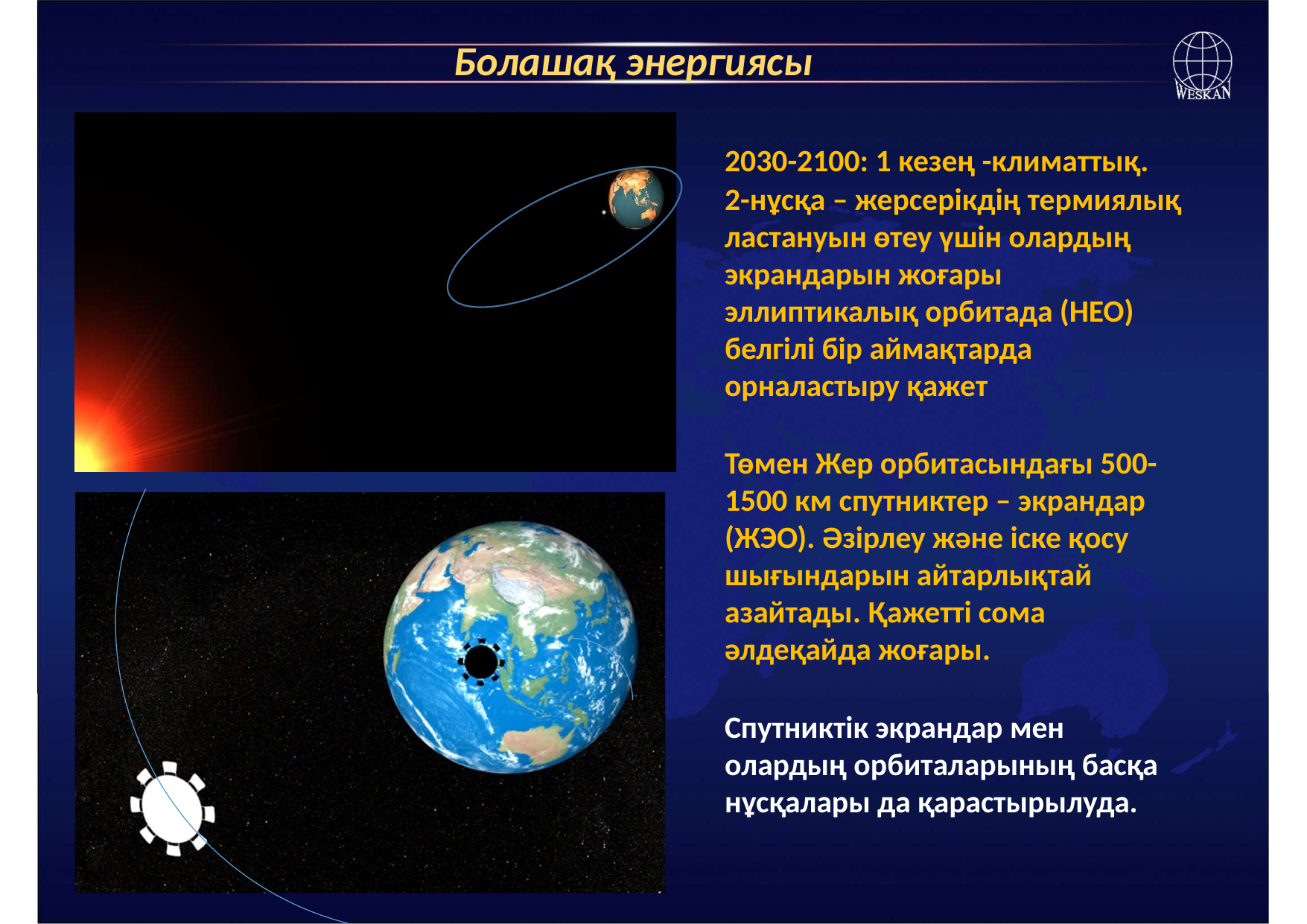

# Болашақ энергиясы

2030-2100: 1 кезең -климаттық.
2-нұсқа – жерсерікдің термиялық ластануын өтеу үшін олардың экрандарын жоғары эллиптикалық орбитада (HEO) белгілі бір аймақтарда орналастыру қажет

Төмен Жер орбитасындағы 500-1500 км спутниктер – экрандар (ЖЭО). Әзірлеу және іске қосу шығындарын айтарлықтай азайтады. Қажетті сома әлдеқайда жоғары.

Спутниктік экрандар мен олардың орбиталарының басқа нұсқалары да қарастырылуда.